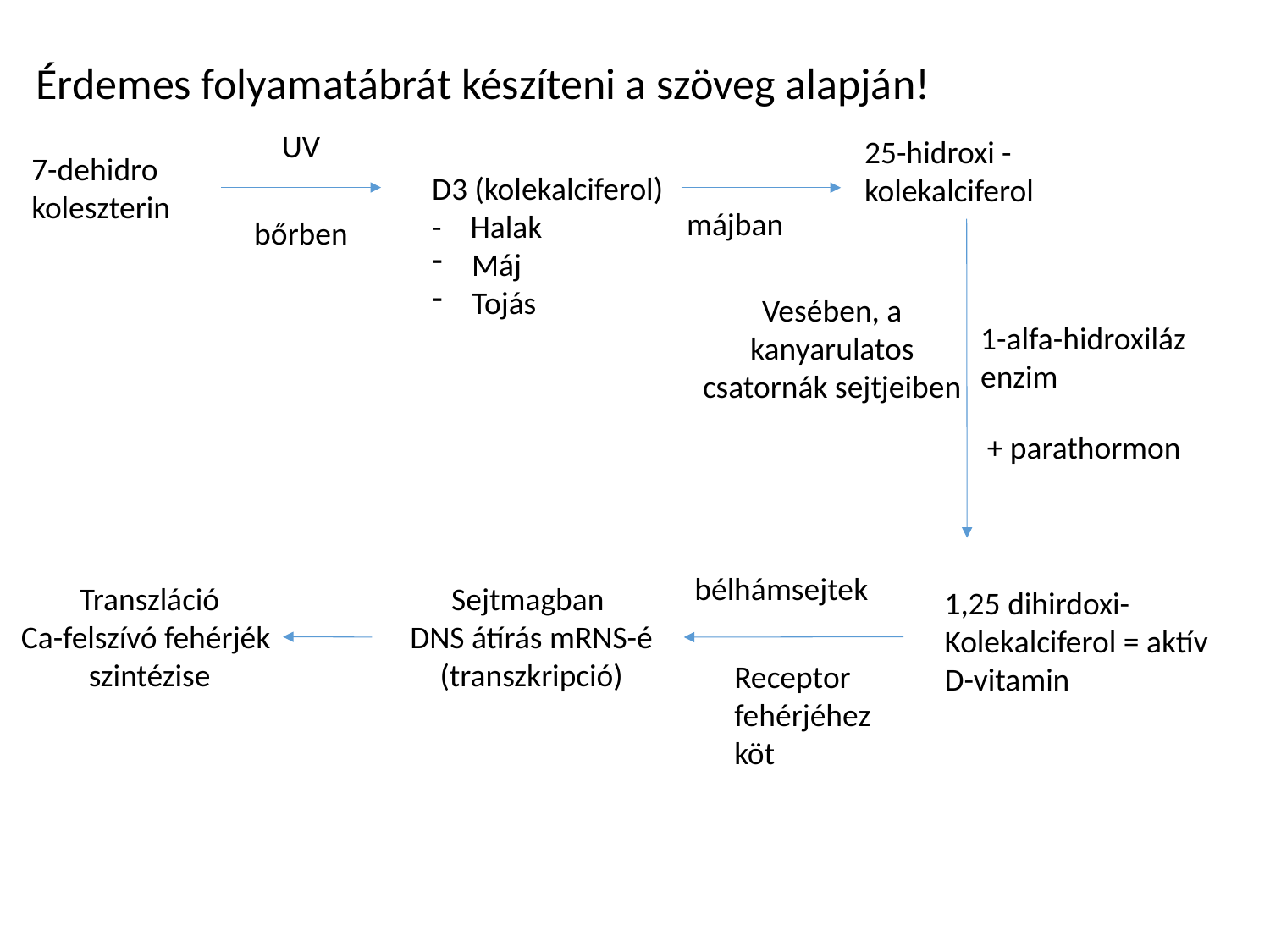

Érdemes folyamatábrát készíteni a szöveg alapján!
UV
25-hidroxi -
kolekalciferol
7-dehidro
koleszterin
D3 (kolekalciferol)
-    Halak
Máj
Tojás
májban
bőrben
Vesében, a kanyarulatos csatornák sejtjeiben
1-alfa-hidroxiláz
enzim
+ parathormon
bélhámsejtek
Transzláció
Ca-felszívó fehérjék
szintézise
Sejtmagban
DNS átírás mRNS-é
(transzkripció)
1,25 dihirdoxi-
Kolekalciferol = aktív
D-vitamin
Receptor fehérjéhez köt